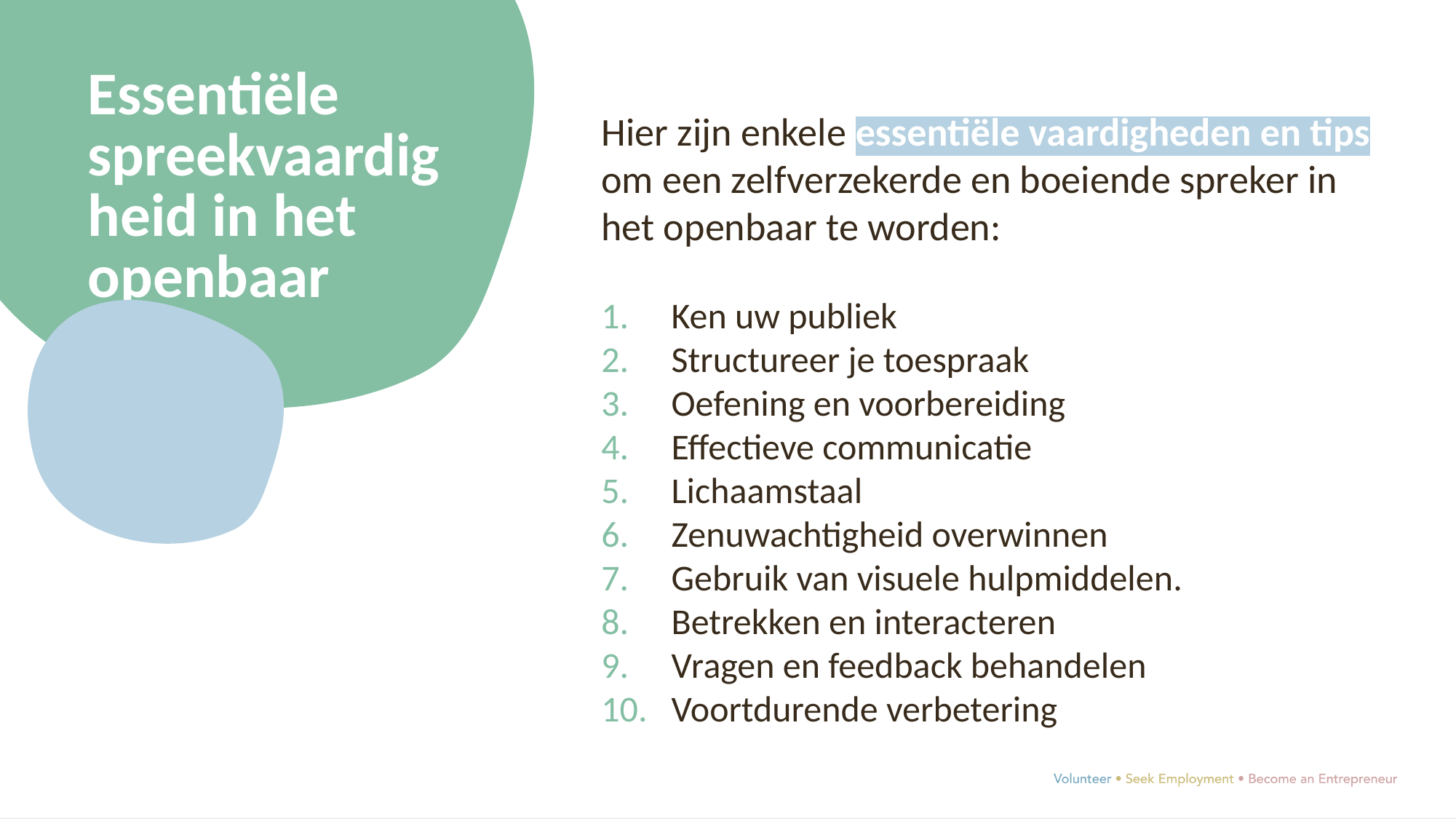

Essentiële spreekvaardigheid in het openbaar

Hier zijn enkele essentiële vaardigheden en tips om een zelfverzekerde en boeiende spreker in het openbaar te worden:

Ken uw publiek
Structureer je toespraak
Oefening en voorbereiding
Effectieve communicatie
Lichaamstaal
Zenuwachtigheid overwinnen
Gebruik van visuele hulpmiddelen.
Betrekken en interacteren
Vragen en feedback behandelen
Voortdurende verbetering